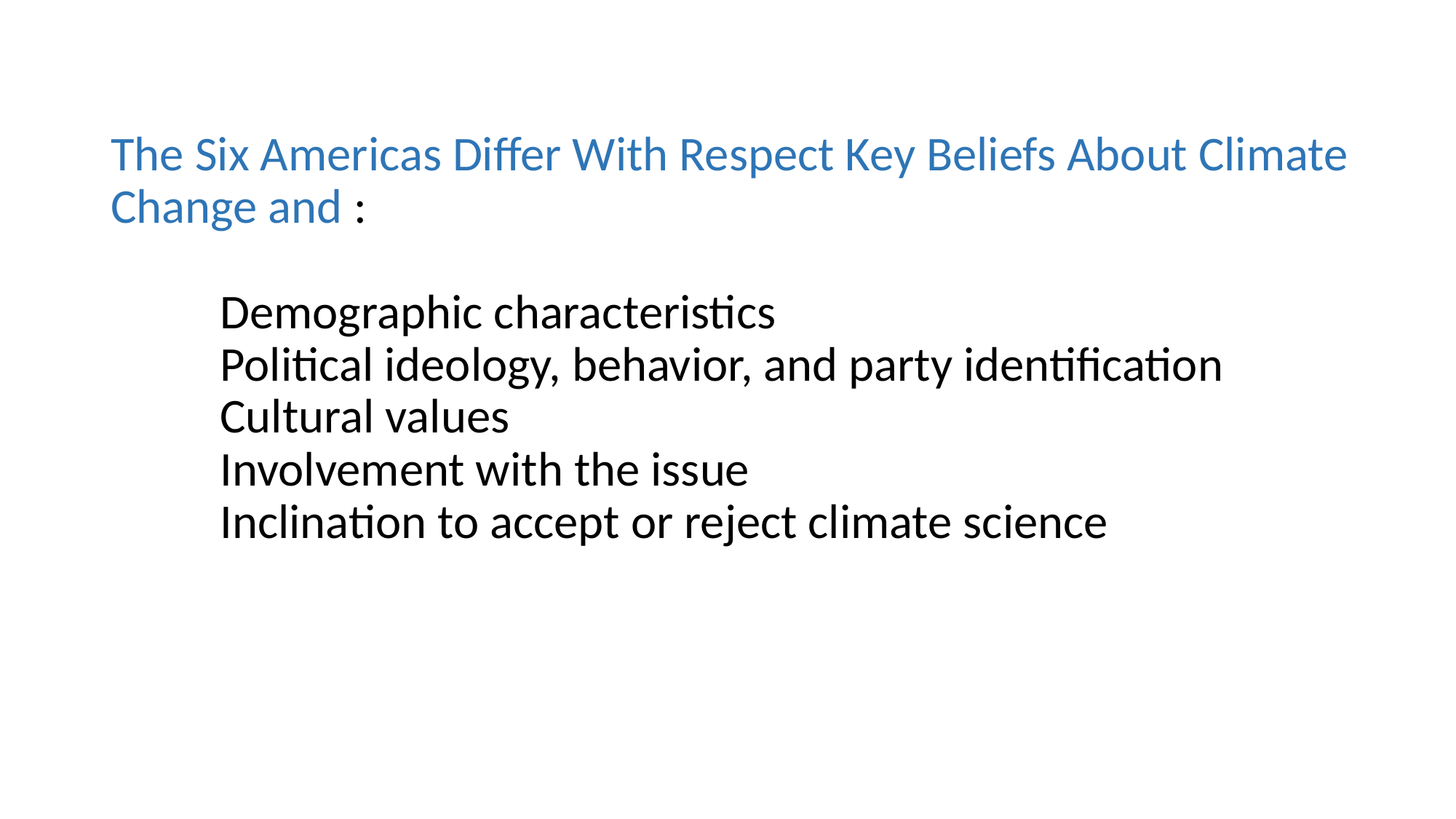

# The Six Americas Differ With Respect Key Beliefs About Climate Change and : Demographic characteristics Political ideology, behavior, and party identification Cultural values Involvement with the issue Inclination to accept or reject climate science